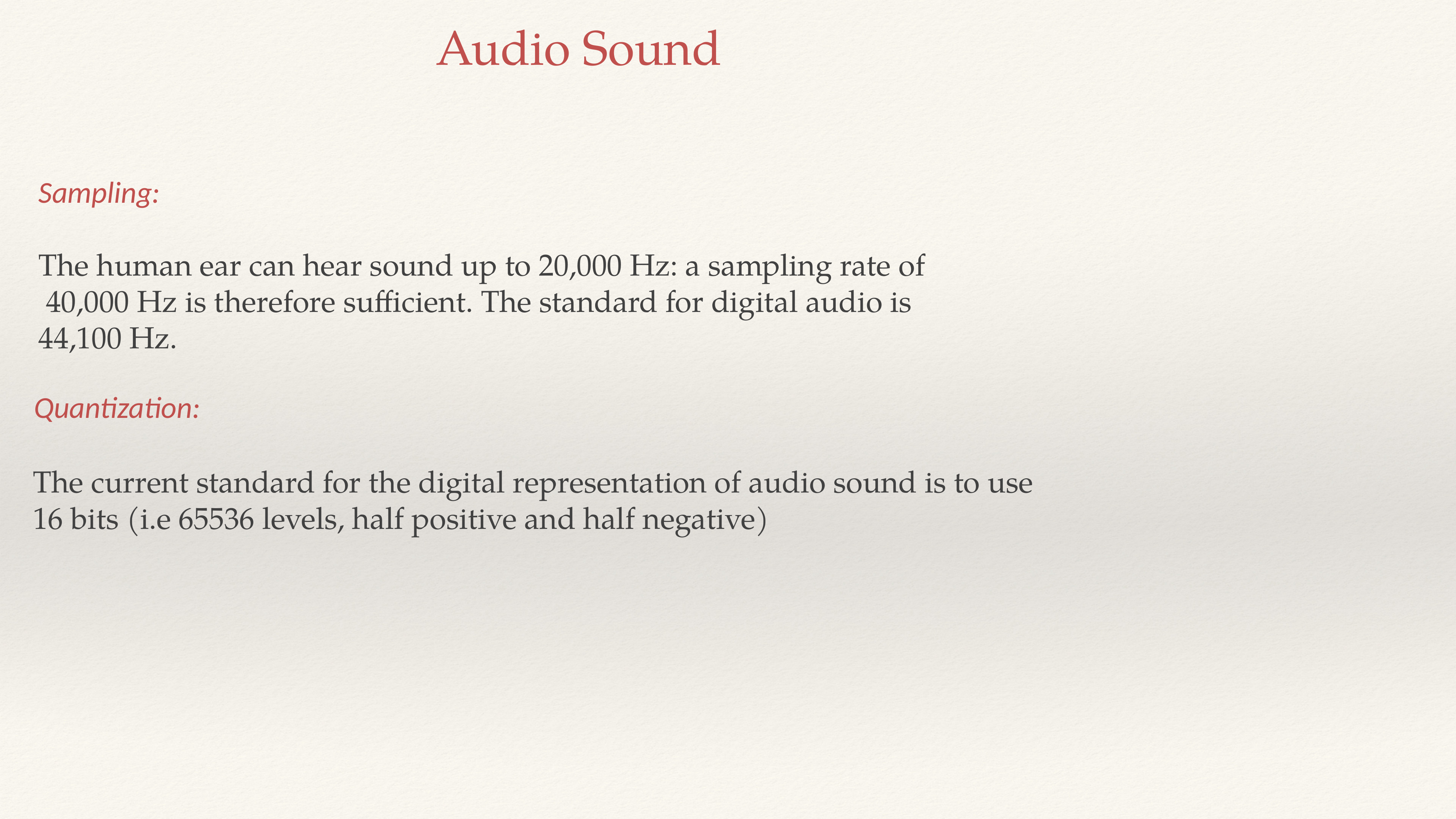

Audio Sound
Sampling:

The human ear can hear sound up to 20,000 Hz: a sampling rate of
 40,000 Hz is therefore sufficient. The standard for digital audio is
44,100 Hz.

Quantization:
The current standard for the digital representation of audio sound is to use
16 bits (i.e 65536 levels, half positive and half negative)